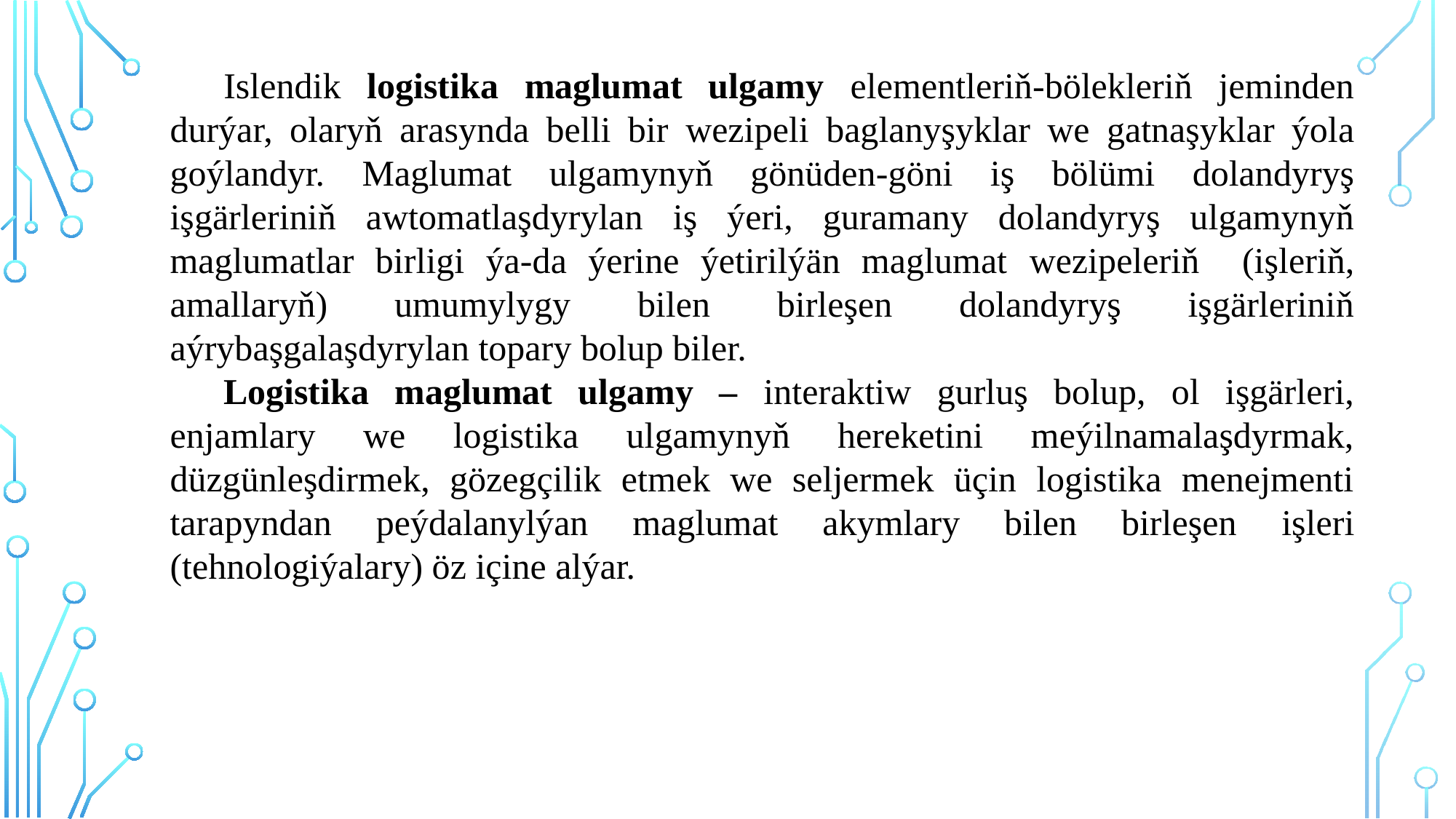

Islendik logistika maglumat ulgamy elementleriň-bölekleriň jeminden durýar, olaryň arasynda belli bir wezipeli baglanyşyklar we gatnaşyklar ýola goýlandyr. Maglumat ulgamynyň gönüden-göni iş bölümi dolandyryş işgärleriniň awtomatlaşdyrylan iş ýeri, guramany dolandyryş ulgamynyň maglumatlar birligi ýa-da ýerine ýetirilýän maglumat wezipeleriň  (işleriň, amallaryň) umumylygy bilen birleşen dolandyryş işgärleriniň aýrybaşgalaşdyrylan topary bolup biler.
Logistika maglumat ulgamy – interaktiw gurluş bolup, ol işgärleri, enjamlary we logistika ulgamynyň hereketini meýilnamalaşdyrmak, düzgünleşdirmek, gözegçilik etmek we seljermek üçin logistika menejmenti tarapyndan peýdalanylýan maglumat akymlary bilen birleşen işleri (tehnologiýalary) öz içine alýar.